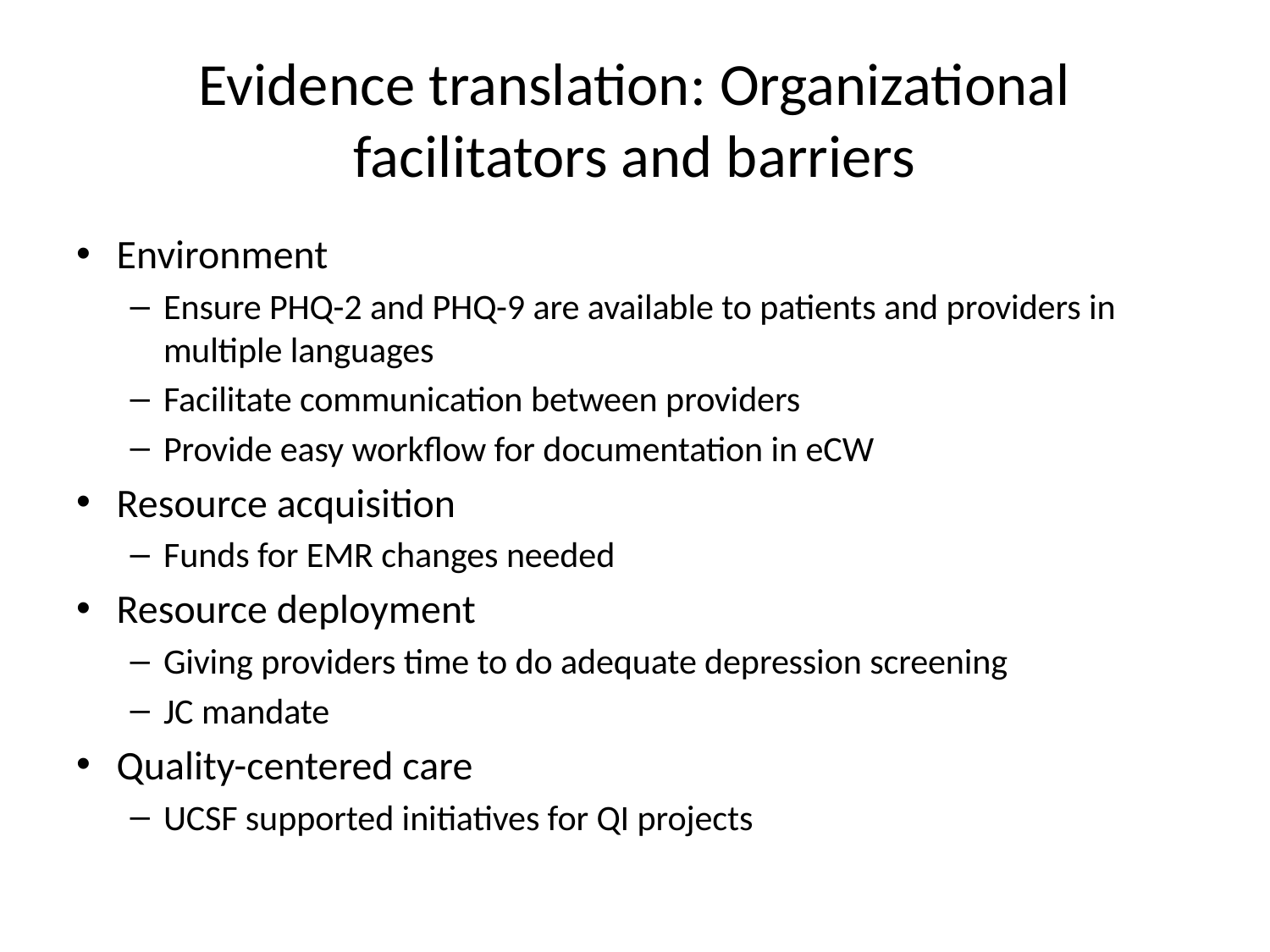

# Evidence translation: Organizational facilitators and barriers
Environment
Ensure PHQ-2 and PHQ-9 are available to patients and providers in multiple languages
Facilitate communication between providers
Provide easy workflow for documentation in eCW
Resource acquisition
Funds for EMR changes needed
Resource deployment
Giving providers time to do adequate depression screening
JC mandate
Quality-centered care
UCSF supported initiatives for QI projects